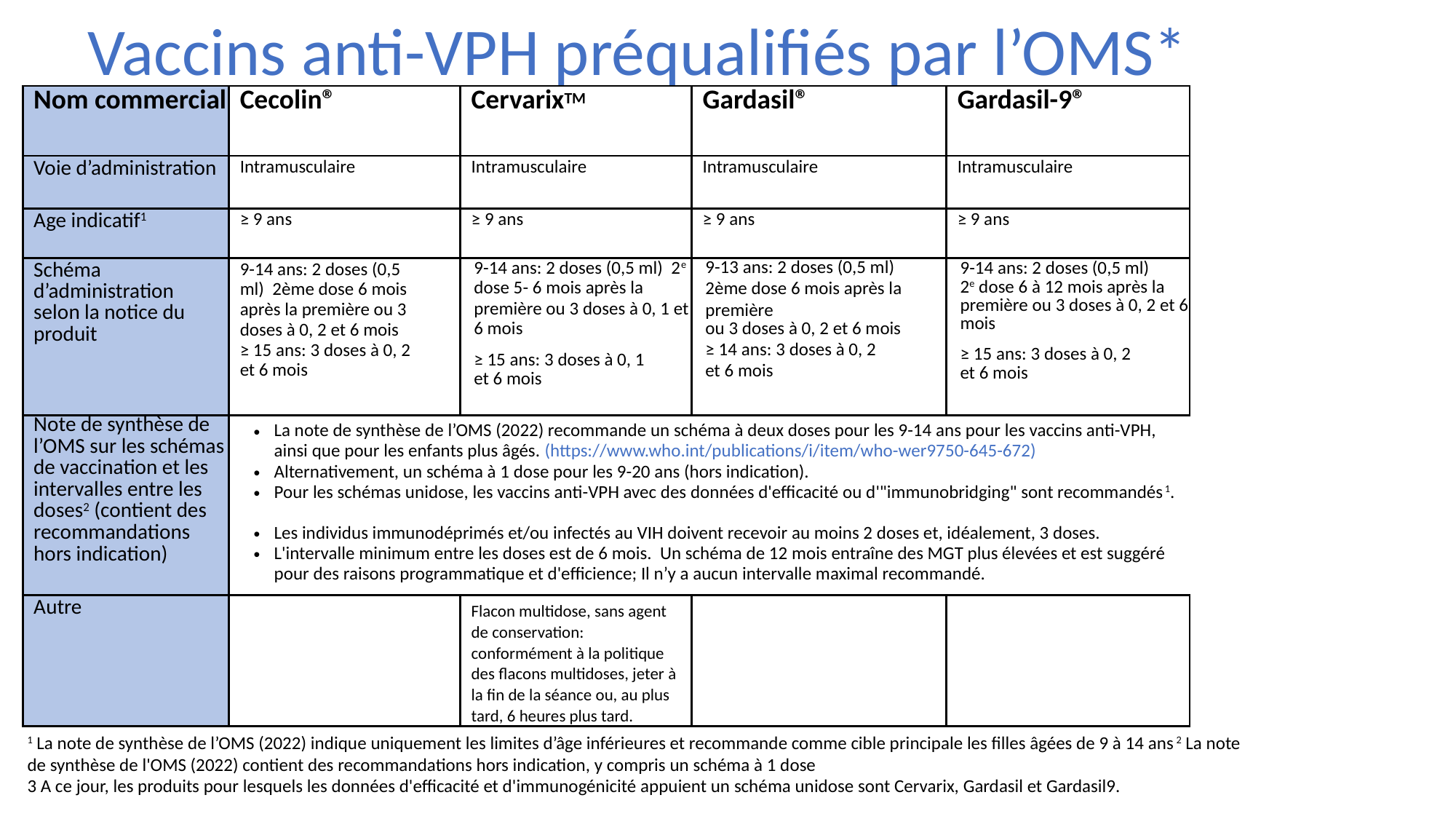

# Vaccins anti-VPH préqualifiés par l’OMS*
| Nom commercial | Cecolin® | CervarixTM | Gardasil® | Gardasil-9® |
| --- | --- | --- | --- | --- |
| Voie d’administration | Intramusculaire | Intramusculaire | Intramusculaire | Intramusculaire |
| Age indicatif1 | ≥ 9 ans | ≥ 9 ans | ≥ 9 ans | ≥ 9 ans |
| Schéma d’administration selon la notice du produit | 9-14 ans: 2 doses (0,5 ml) 2ème dose 6 mois après la première ou 3 doses à 0, 2 et 6 mois ≥ 15 ans: 3 doses à 0, 2 et 6 mois | 9-14 ans: 2 doses (0,5 ml) 2e dose 5- 6 mois après la première ou 3 doses à 0, 1 et 6 mois ≥ 15 ans: 3 doses à 0, 1 et 6 mois | 9-13 ans: 2 doses (0,5 ml) 2ème dose 6 mois après la première ou 3 doses à 0, 2 et 6 mois ≥ 14 ans: 3 doses à 0, 2 et 6 mois | 9-14 ans: 2 doses (0,5 ml) 2e dose 6 à 12 mois après la première ou 3 doses à 0, 2 et 6 mois ≥ 15 ans: 3 doses à 0, 2 et 6 mois |
| Note de synthèse de l’OMS sur les schémas de vaccination et les intervalles entre les doses2 (contient des recommandations hors indication) | La note de synthèse de l’OMS (2022) recommande un schéma à deux doses pour les 9-14 ans pour les vaccins anti-VPH, ainsi que pour les enfants plus âgés. (https://www.who.int/publications/i/item/who-wer9750-645-672) Alternativement, un schéma à 1 dose pour les 9-20 ans (hors indication). Pour les schémas unidose, les vaccins anti-VPH avec des données d'efficacité ou d'"immunobridging" sont recommandés1. Les individus immunodéprimés et/ou infectés au VIH doivent recevoir au moins 2 doses et, idéalement, 3 doses. L'intervalle minimum entre les doses est de 6 mois. Un schéma de 12 mois entraîne des MGT plus élevées et est suggéré pour des raisons programmatique et d'efficience; Il n’y a aucun intervalle maximal recommandé. |  |  |  |
| Autre |  | Flacon multidose, sans agent de conservation: conformément à la politique des flacons multidoses, jeter à la fin de la séance ou, au plus tard, 6 heures plus tard. |  |  |
1 La note de synthèse de l’OMS (2022) indique uniquement les limites d’âge inférieures et recommande comme cible principale les filles âgées de 9 à 14 ans2 La note de synthèse de l'OMS (2022) contient des recommandations hors indication, y compris un schéma à 1 dose
3 A ce jour, les produits pour lesquels les données d'efficacité et d'immunogénicité appuient un schéma unidose sont Cervarix, Gardasil et Gardasil9.